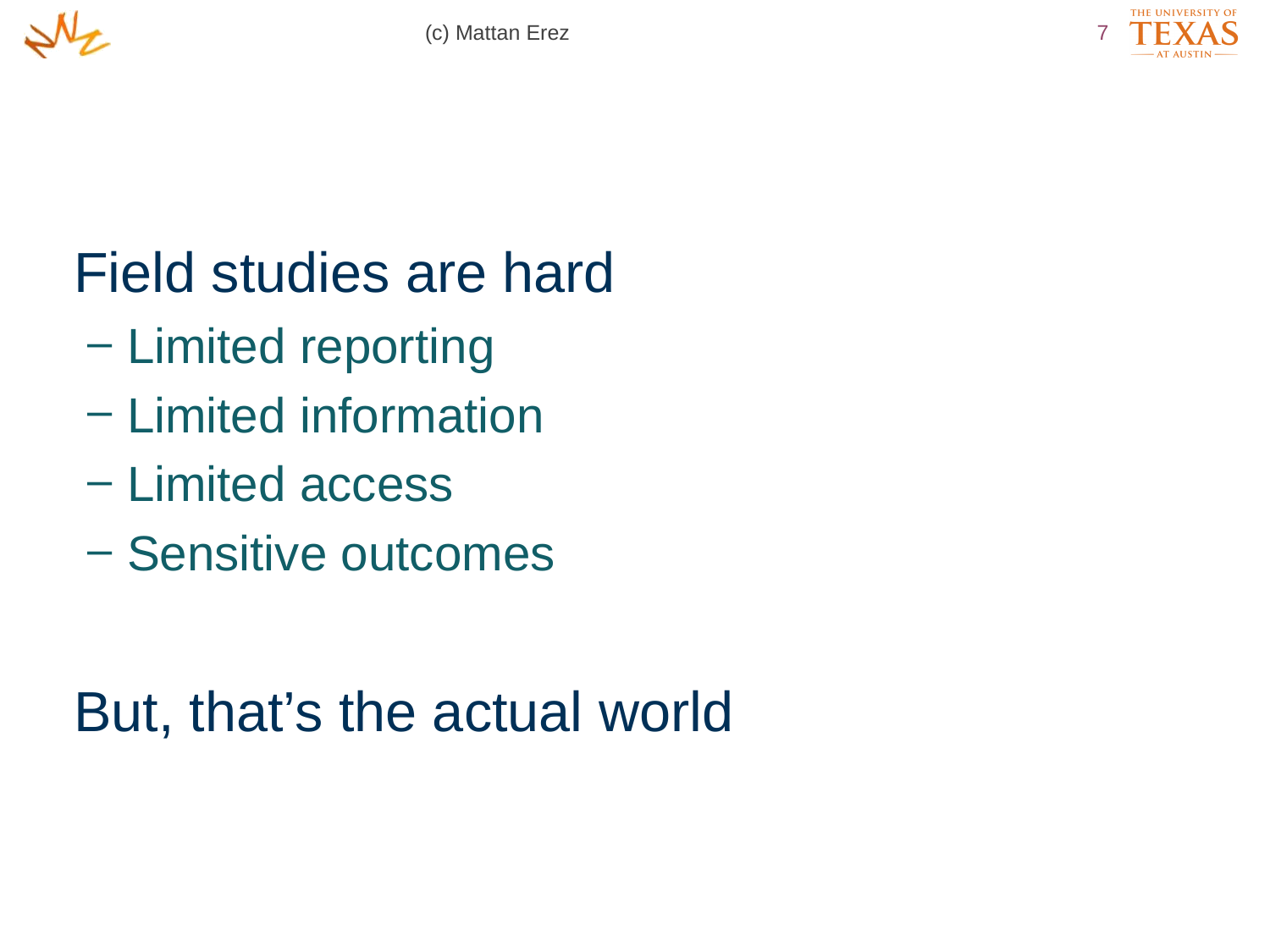

(c) Mattan Erez
7
Field studies are hard
Limited reporting
Limited information
Limited access
Sensitive outcomes

But, that’s the actual world